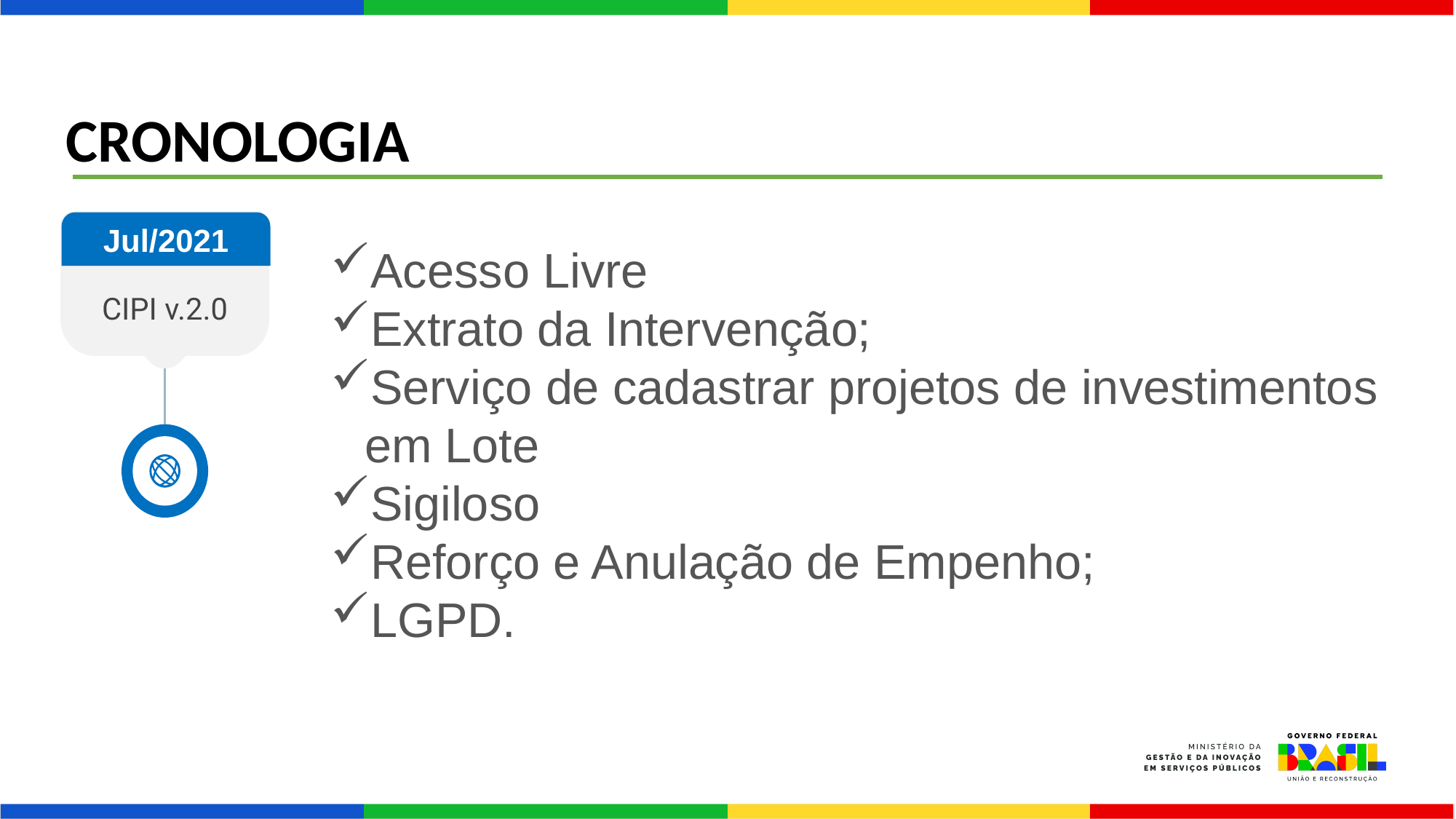

CRONOLOGIA

Jul/2021
Acesso Livre
Extrato da Intervenção;
Serviço de cadastrar projetos de investimentos em Lote
Sigiloso
Reforço e Anulação de Empenho;
LGPD.

CIPI v.2.0